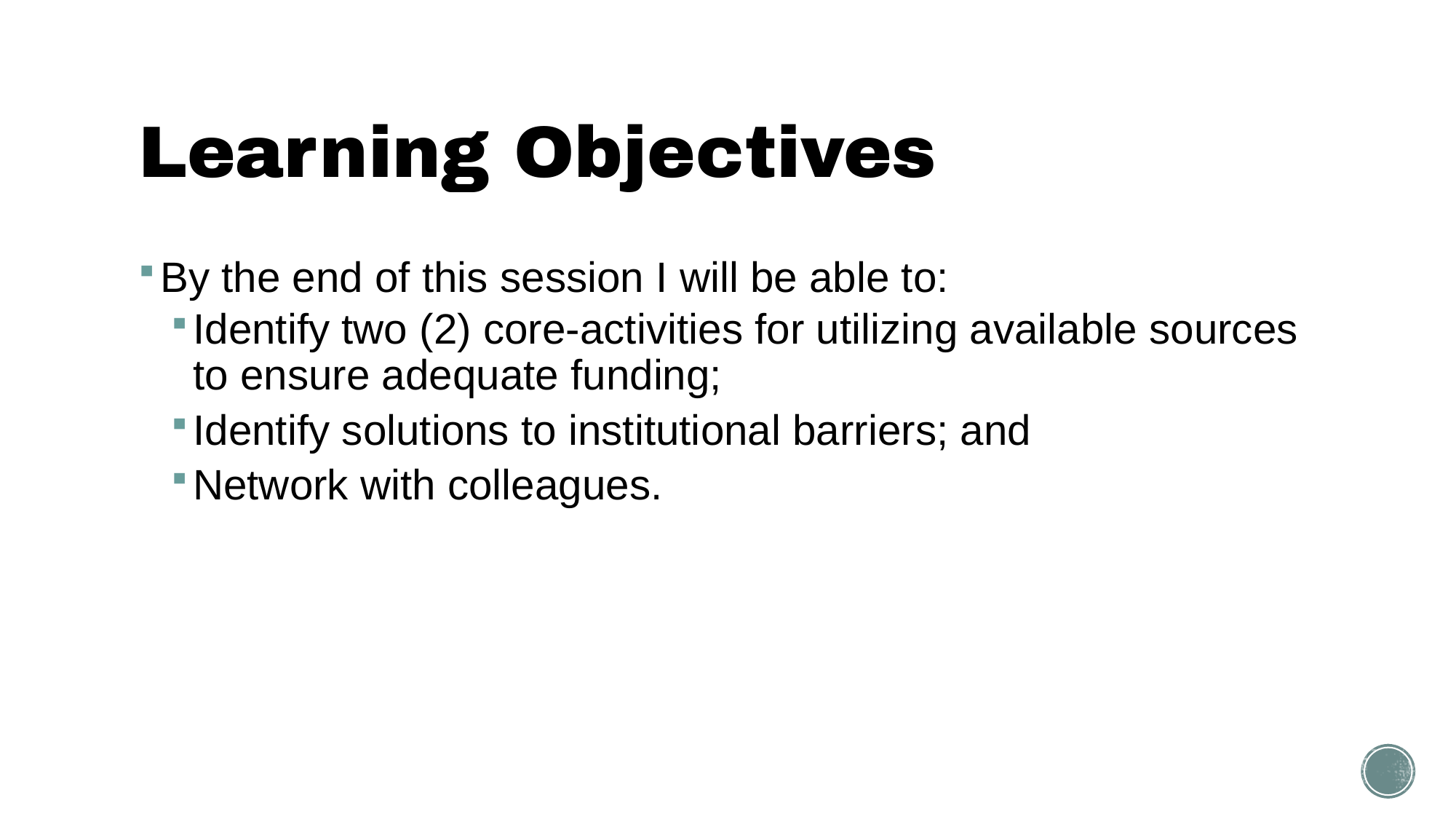

# Learning Objectives
By the end of this session I will be able to:
Identify two (2) core-activities for utilizing available sources to ensure adequate funding;
Identify solutions to institutional barriers; and
Network with colleagues.